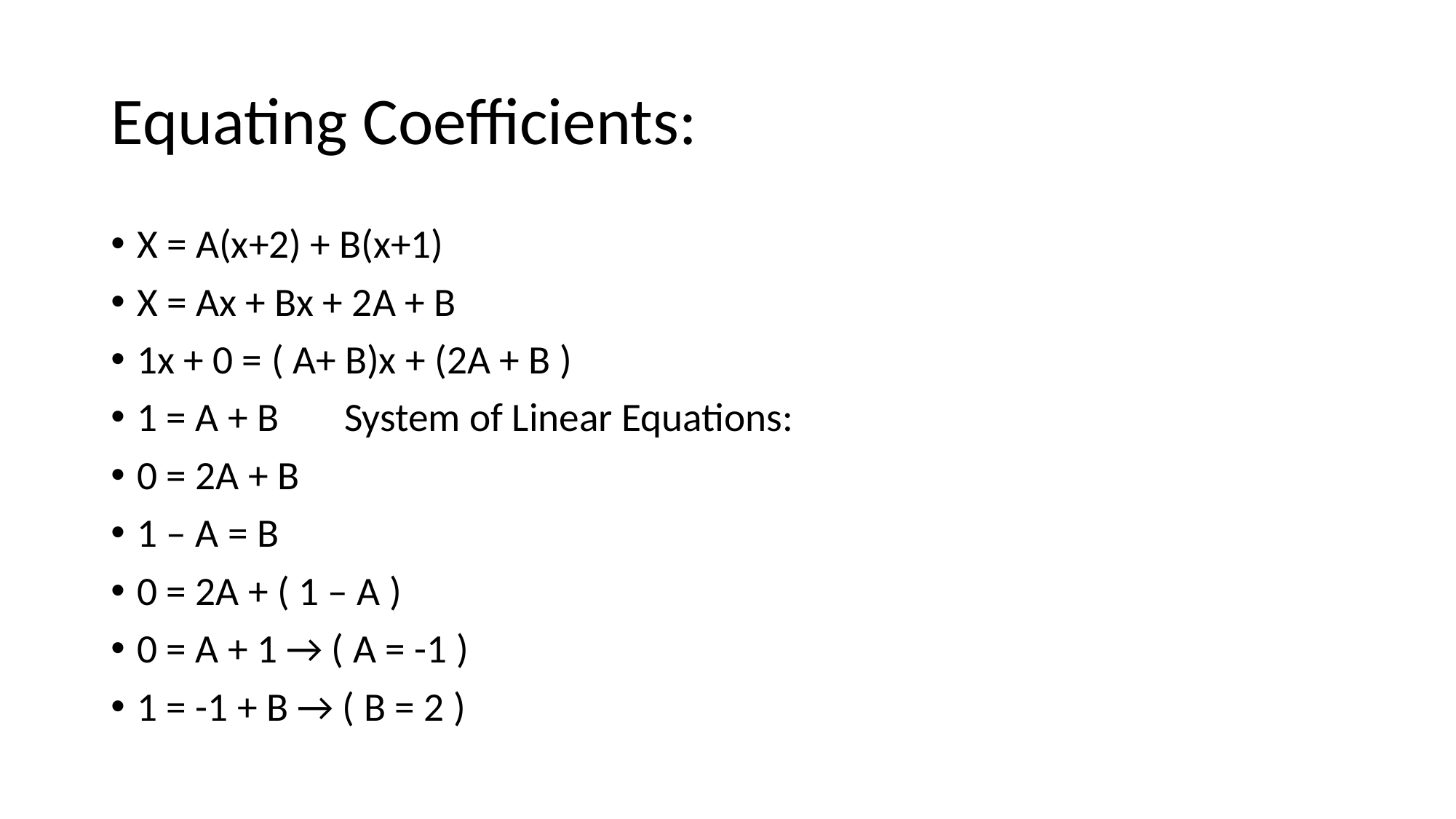

# Equating Coefficients:
X = A(x+2) + B(x+1)
X = Ax + Bx + 2A + B
1x + 0 = ( A+ B)x + (2A + B )
1 = A + B		System of Linear Equations:
0 = 2A + B
1 – A = B
0 = 2A + ( 1 – A )
0 = A + 1 → ( A = -1 )
1 = -1 + B → ( B = 2 )